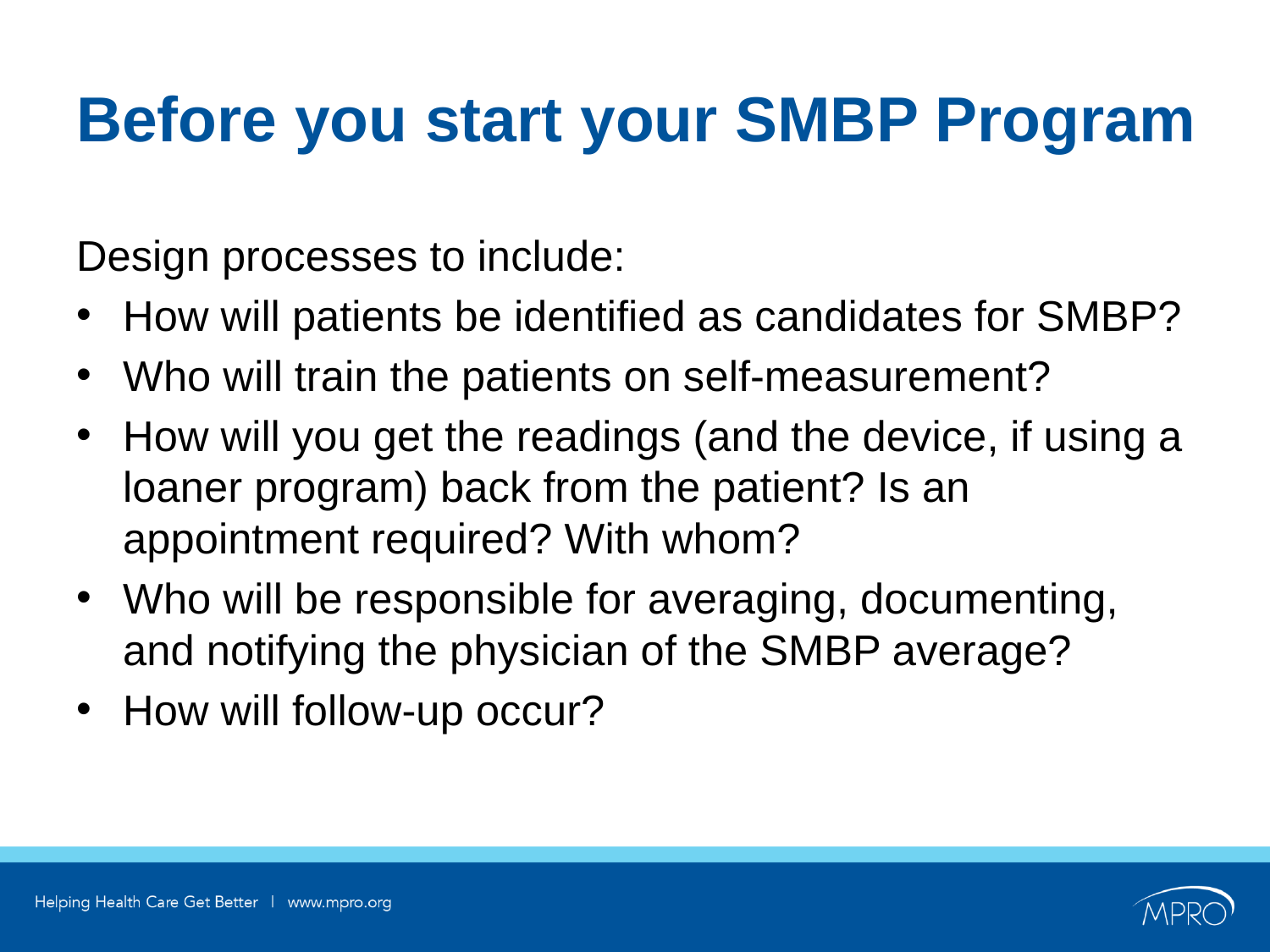

# Before you start your SMBP Program
Design processes to include:
How will patients be identified as candidates for SMBP?
Who will train the patients on self-measurement?
How will you get the readings (and the device, if using a loaner program) back from the patient? Is an appointment required? With whom?
Who will be responsible for averaging, documenting, and notifying the physician of the SMBP average?
How will follow-up occur?